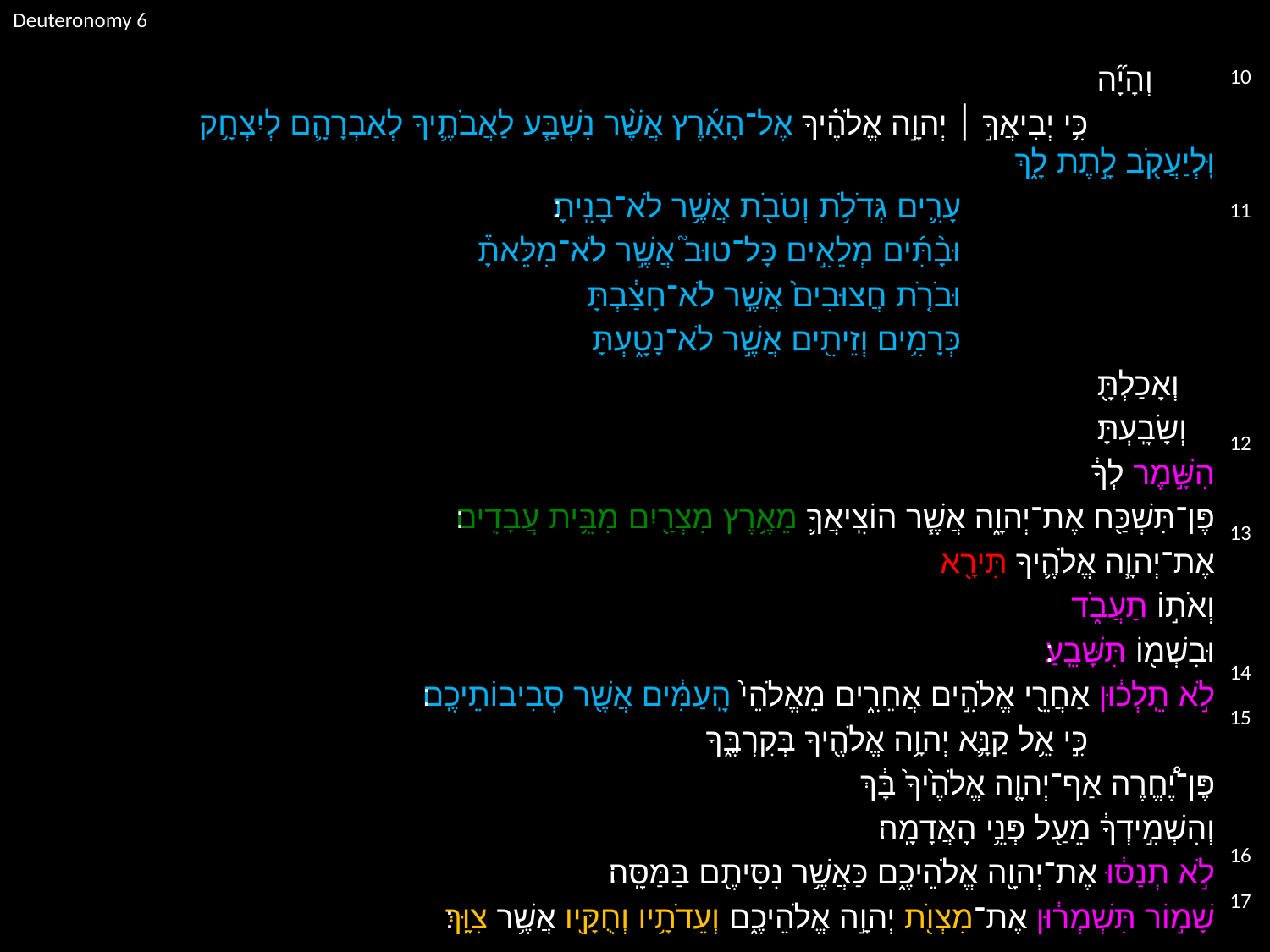

Deuteronomy 6
	וְהָיָ֞ה
		כִּ֥י יְבִיאֲךָ֣ ׀ יְהוָ֣ה אֱלֹהֶ֗יךָ אֶל־הָאָ֜רֶץ אֲשֶׁ֨ר נִשְׁבַּ֧ע לַאֲבֹתֶ֛יךָ לְאַבְרָהָ֛ם לְיִצְחָ֥ק וּֽלְיַעֲקֹ֖ב לָ֣תֶת לָ֑ךְ
			עָרִ֛ים גְּדֹלֹ֥ת וְטֹבֹ֖ת אֲשֶׁ֥ר לֹא־בָנִֽיתָ׃
			וּבָ֨תִּ֜ים מְלֵאִ֣ים כָּל־טוּב֮ אֲשֶׁ֣ר לֹא־מִלֵּאתָ֒
			וּבֹרֹ֤ת חֲצוּבִים֙ אֲשֶׁ֣ר לֹא־חָצַ֔בְתָּ
			כְּרָמִ֥ים וְזֵיתִ֖ים אֲשֶׁ֣ר לֹא־נָטָ֑עְתָּ
	וְאָכַלְתָּ֖
	וְשָׂבָֽעְתָּ׃
הִשָּׁ֣מֶר לְךָ֔
	פֶּן־תִּשְׁכַּ֖ח אֶת־יְהוָ֑ה אֲשֶׁ֧ר הוֹצִֽיאֲךָ֛ מֵאֶ֥רֶץ מִצְרַ֖יִם מִבֵּ֥ית עֲבָדִֽים׃
	אֶת־יְהוָ֧ה אֱלֹהֶ֛יךָ תִּירָ֖א
	וְאֹת֣וֹ תַעֲבֹ֑ד
	וּבִשְׁמ֖וֹ תִּשָּׁבֵֽעַ׃
	לֹ֣א תֵֽלְכ֔וּן אַחֲרֵ֖י אֱלֹהִ֣ים אֲחֵרִ֑ים מֵאֱלֹהֵי֙ הָֽעַמִּ֔ים אֲשֶׁ֖ר סְבִיבוֹתֵיכֶֽם׃
		כִּ֣י אֵ֥ל קַנָּ֛א יְהוָ֥ה אֱלֹהֶ֖יךָ בְּקִרְבֶּ֑ךָ
	פֶּן־יֶ֠חֱרֶה אַף־יְהוָ֤ה אֱלֹהֶ֙יךָ֙ בָּ֔ךְ
	וְהִשְׁמִ֣ידְךָ֔ מֵעַ֖ל פְּנֵ֥י הָאֲדָמָֽה׃
	לֹ֣א תְנַסּ֔וּ אֶת־יְהוָ֖ה אֱלֹהֵיכֶ֑ם כַּאֲשֶׁ֥ר נִסִּיתֶ֖ם בַּמַּסָּֽה׃
	שָׁמ֣וֹר תִּשְׁמְר֔וּן אֶת־מִצְוֺ֖ת יְהוָ֣ה אֱלֹהֵיכֶ֑ם וְעֵדֹתָ֥יו וְחֻקָּ֖יו אֲשֶׁ֥ר צִוָּֽךְ׃
10
11
12
13
14
15
16
17